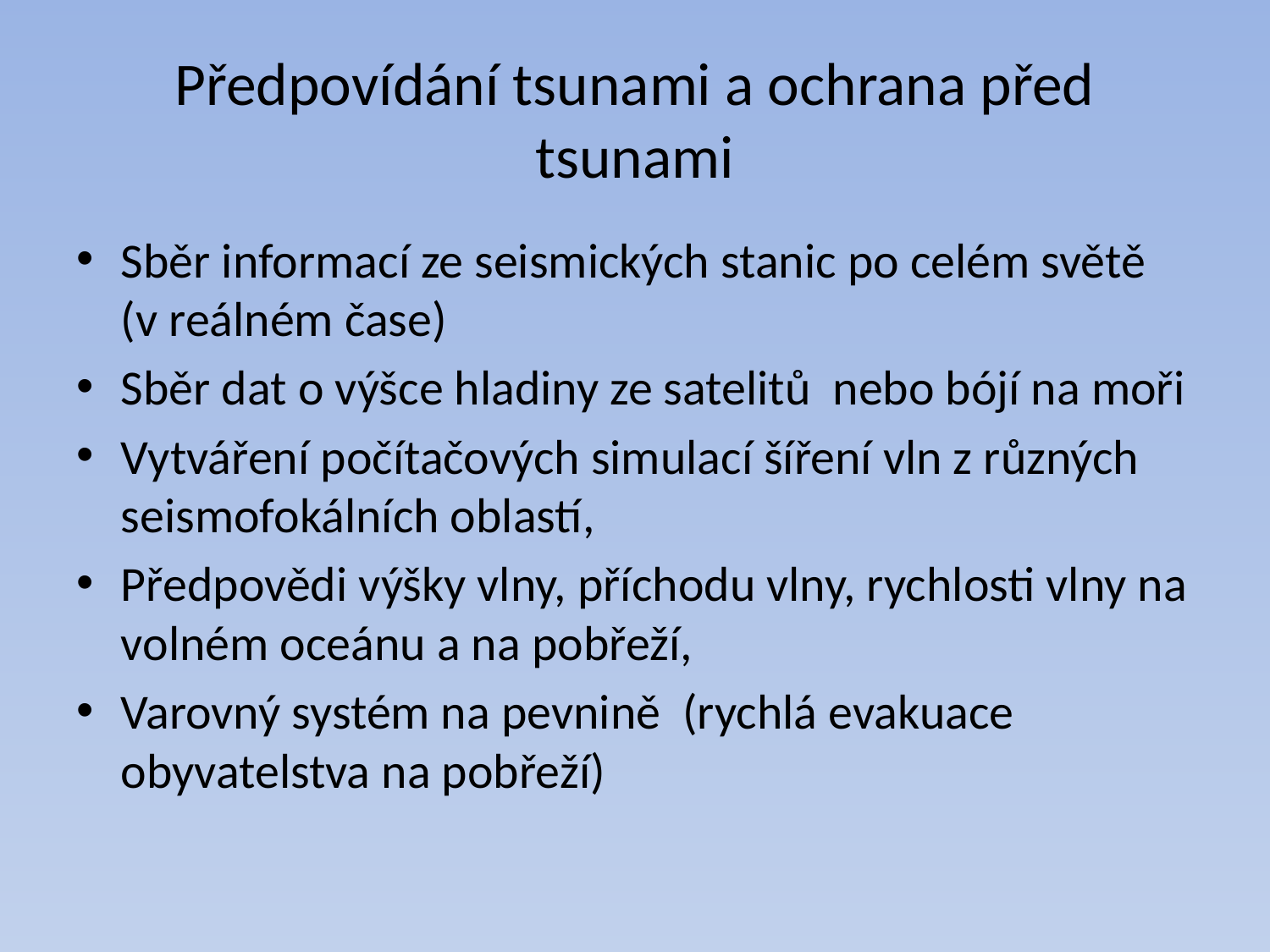

# Předpovídání tsunami a ochrana před tsunami
Sběr informací ze seismických stanic po celém světě (v reálném čase)
Sběr dat o výšce hladiny ze satelitů  nebo bójí na moři
Vytváření počítačových simulací šíření vln z různých seismofokálních oblastí,
Předpovědi výšky vlny, příchodu vlny, rychlosti vlny na volném oceánu a na pobřeží,
Varovný systém na pevnině  (rychlá evakuace  obyvatelstva na pobřeží)